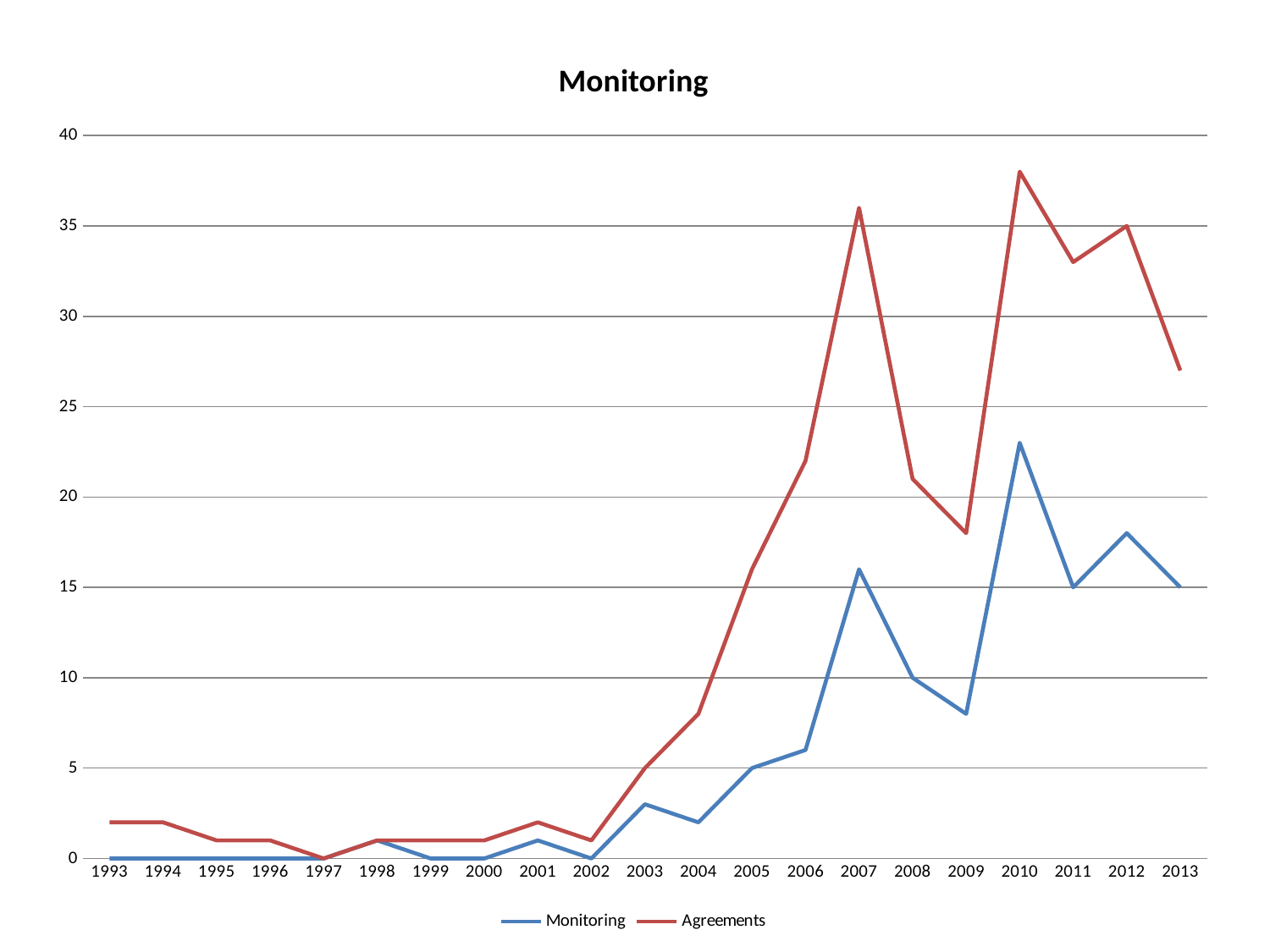

### Chart: Monitoring

| Category |  |  |
|---|---|---|
| 1993.0 | 0.0 | 2.0 |
| 1994.0 | 0.0 | 2.0 |
| 1995.0 | 0.0 | 1.0 |
| 1996.0 | 0.0 | 1.0 |
| 1997.0 | 0.0 | 0.0 |
| 1998.0 | 1.0 | 1.0 |
| 1999.0 | 0.0 | 1.0 |
| 2000.0 | 0.0 | 1.0 |
| 2001.0 | 1.0 | 2.0 |
| 2002.0 | 0.0 | 1.0 |
| 2003.0 | 3.0 | 5.0 |
| 2004.0 | 2.0 | 8.0 |
| 2005.0 | 5.0 | 16.0 |
| 2006.0 | 6.0 | 22.0 |
| 2007.0 | 16.0 | 36.0 |
| 2008.0 | 10.0 | 21.0 |
| 2009.0 | 8.0 | 18.0 |
| 2010.0 | 23.0 | 38.0 |
| 2011.0 | 15.0 | 33.0 |
| 2012.0 | 18.0 | 35.0 |
| 2013.0 | 15.0 | 27.0 |